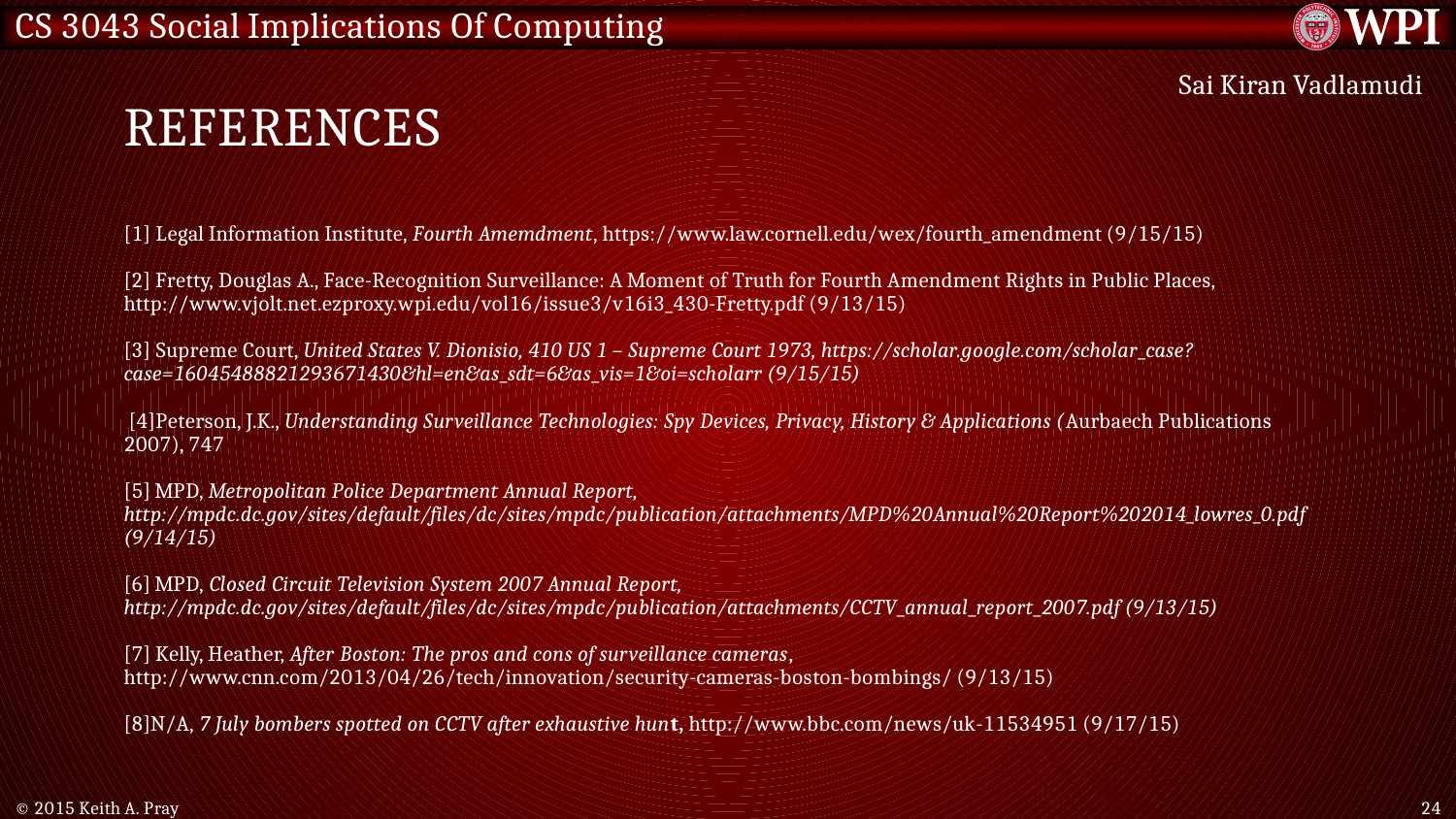

# References
Sai Kiran Vadlamudi
[1] Legal Information Institute, Fourth Amemdment, https://www.law.cornell.edu/wex/fourth_amendment (9/15/15)
[2] Fretty, Douglas A., Face-Recognition Surveillance: A Moment of Truth for Fourth Amendment Rights in Public Places, http://www.vjolt.net.ezproxy.wpi.edu/vol16/issue3/v16i3_430-Fretty.pdf (9/13/15)
[3] Supreme Court, United States V. Dionisio, 410 US 1 – Supreme Court 1973, https://scholar.google.com/scholar_case?case=16045488821293671430&hl=en&as_sdt=6&as_vis=1&oi=scholarr (9/15/15)
 [4]Peterson, J.K., Understanding Surveillance Technologies: Spy Devices, Privacy, History & Applications (Aurbaech Publications 2007), 747
[5] MPD, Metropolitan Police Department Annual Report, http://mpdc.dc.gov/sites/default/files/dc/sites/mpdc/publication/attachments/MPD%20Annual%20Report%202014_lowres_0.pdf (9/14/15)
[6] MPD, Closed Circuit Television System 2007 Annual Report, http://mpdc.dc.gov/sites/default/files/dc/sites/mpdc/publication/attachments/CCTV_annual_report_2007.pdf (9/13/15)
[7] Kelly, Heather, After Boston: The pros and cons of surveillance cameras, http://www.cnn.com/2013/04/26/tech/innovation/security-cameras-boston-bombings/ (9/13/15)
[8]N/A, 7 July bombers spotted on CCTV after exhaustive hunt, http://www.bbc.com/news/uk-11534951 (9/17/15)
© 2015 Keith A. Pray
24